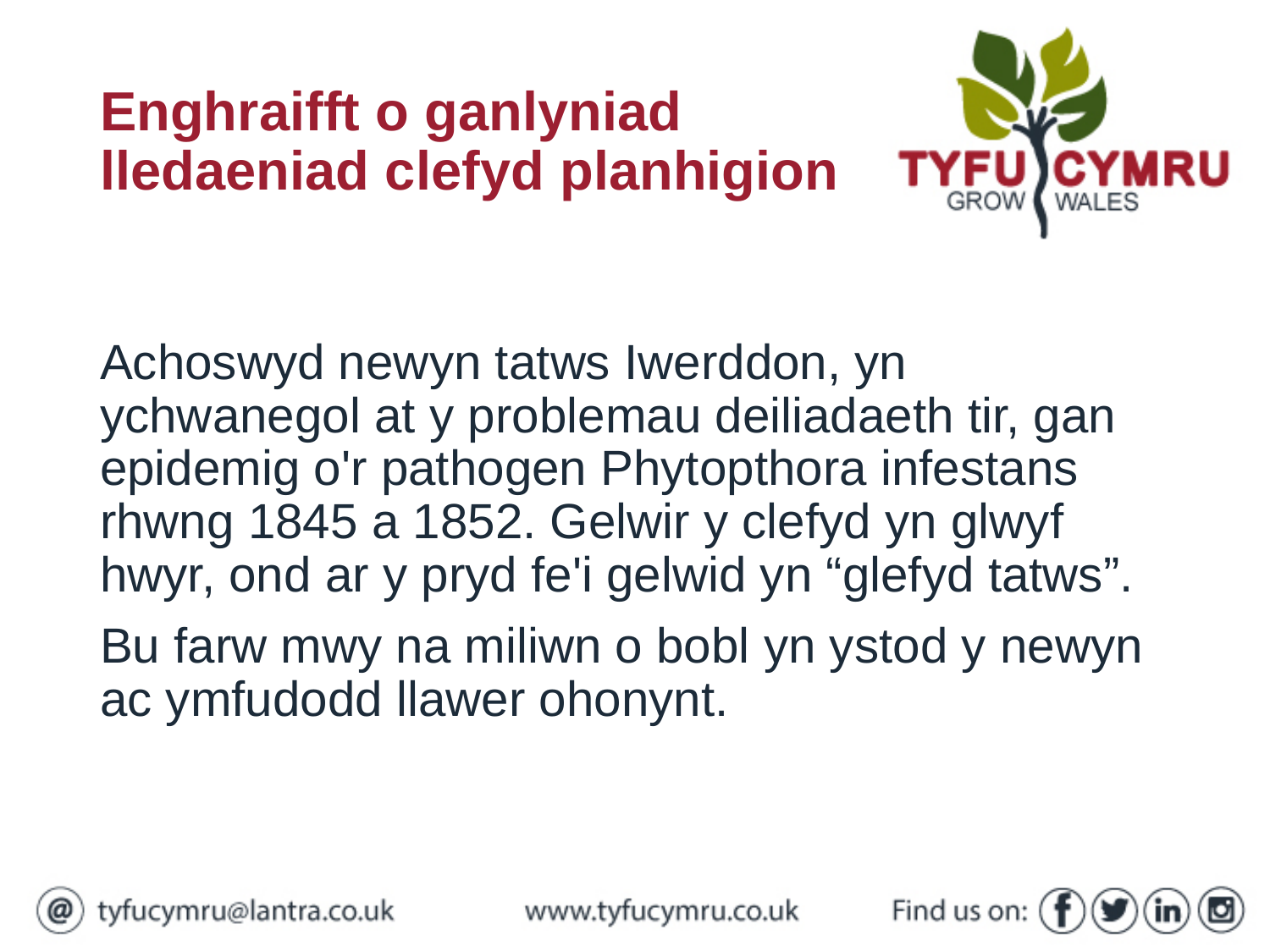

# Enghraifft o ganlyniad lledaeniad clefyd planhigion

Achoswyd newyn tatws Iwerddon, yn ychwanegol at y problemau deiliadaeth tir, gan epidemig o'r pathogen Phytopthora infestans rhwng 1845 a 1852. Gelwir y clefyd yn glwyf hwyr, ond ar y pryd fe'i gelwid yn “glefyd tatws”.
Bu farw mwy na miliwn o bobl yn ystod y newyn ac ymfudodd llawer ohonynt.